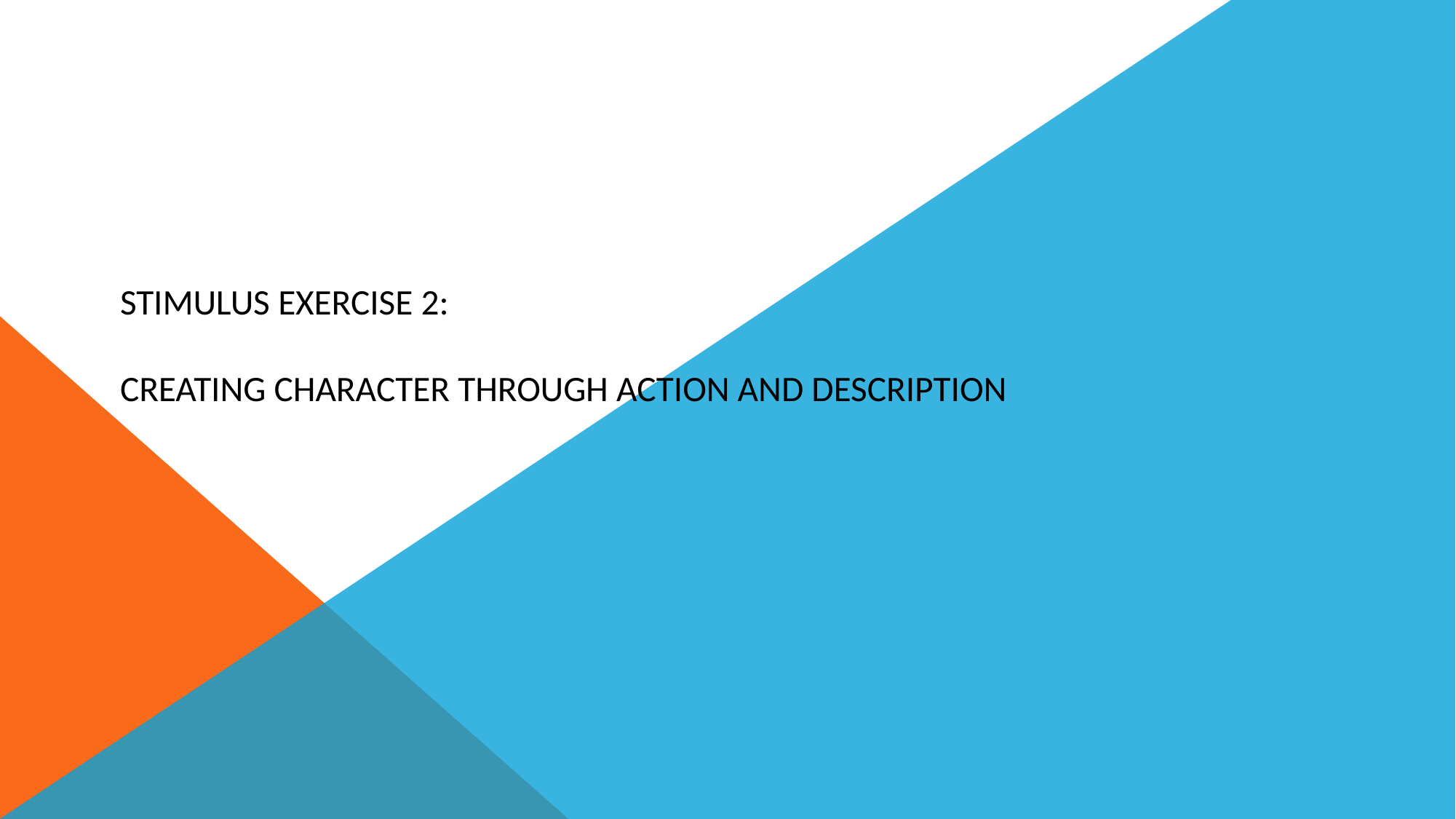

# Stimulus Exercise 2: Creating Character Through Action and Description